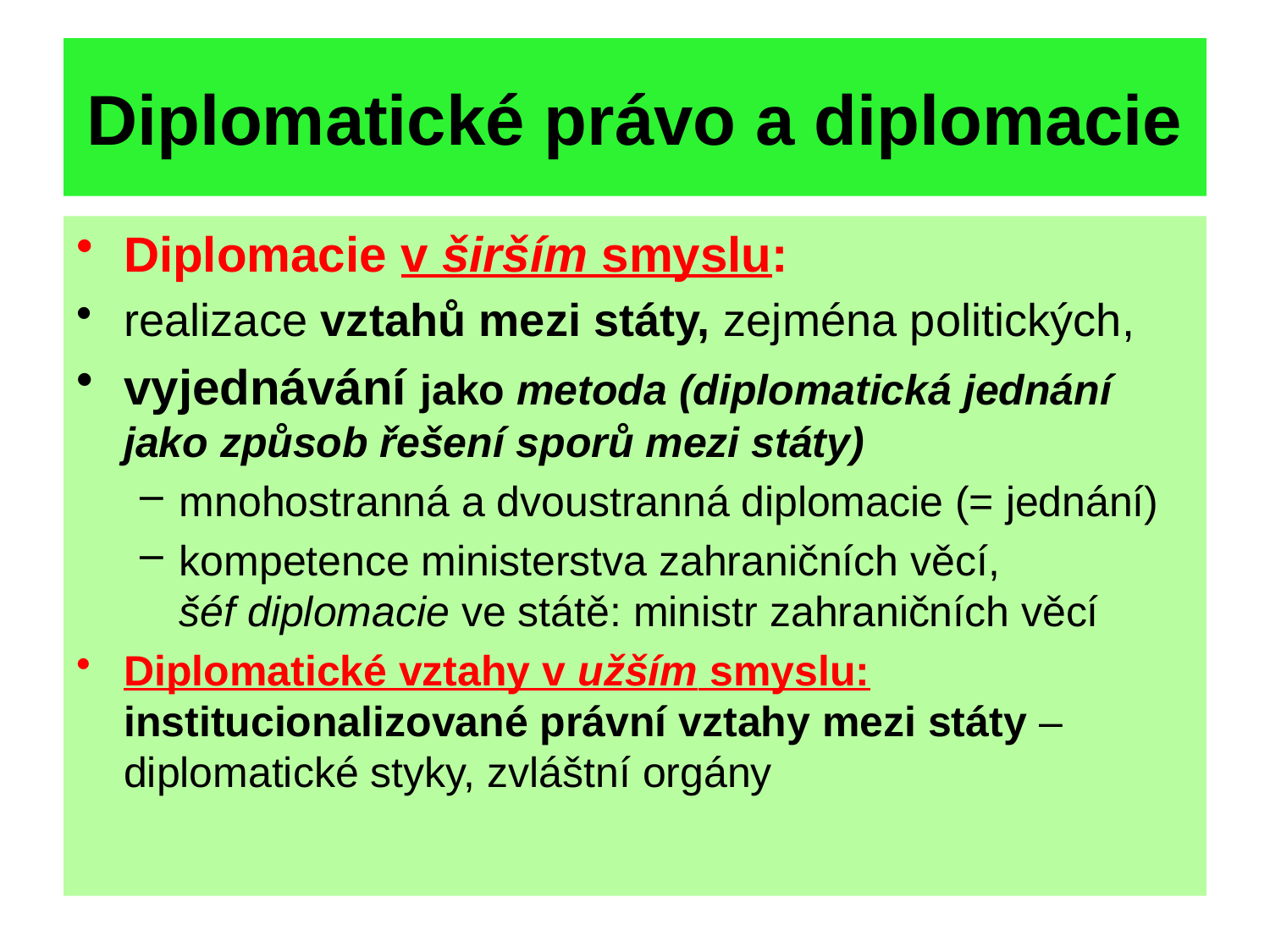

# Diplomatické právo a diplomacie
Diplomacie v širším smyslu:
realizace vztahů mezi státy, zejména politických,
vyjednávání jako metoda (diplomatická jednání jako způsob řešení sporů mezi státy)
mnohostranná a dvoustranná diplomacie (= jednání)
kompetence ministerstva zahraničních věcí,             šéf diplomacie ve státě: ministr zahraničních věcí
Diplomatické vztahy v užším smyslu: institucionalizované právní vztahy mezi státy – diplomatické styky, zvláštní orgány